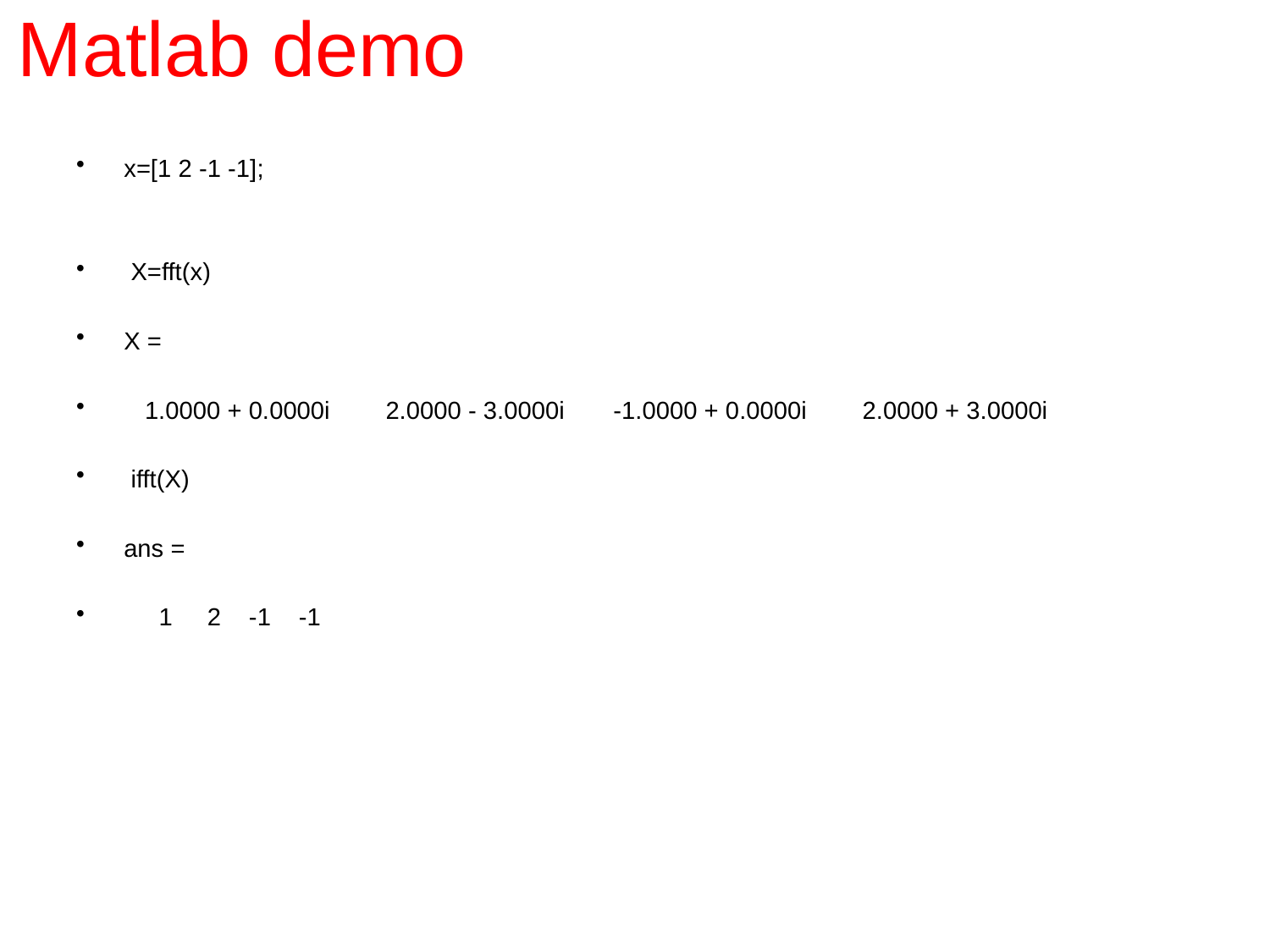

# Matlab demo
x=[1 2 -1 -1];

 X=fft(x)

X =

   1.0000 + 0.0000i        2.0000 - 3.0000i       -1.0000 + 0.0000i        2.0000 + 3.0000i

 ifft(X)

ans =

     1     2    -1    -1